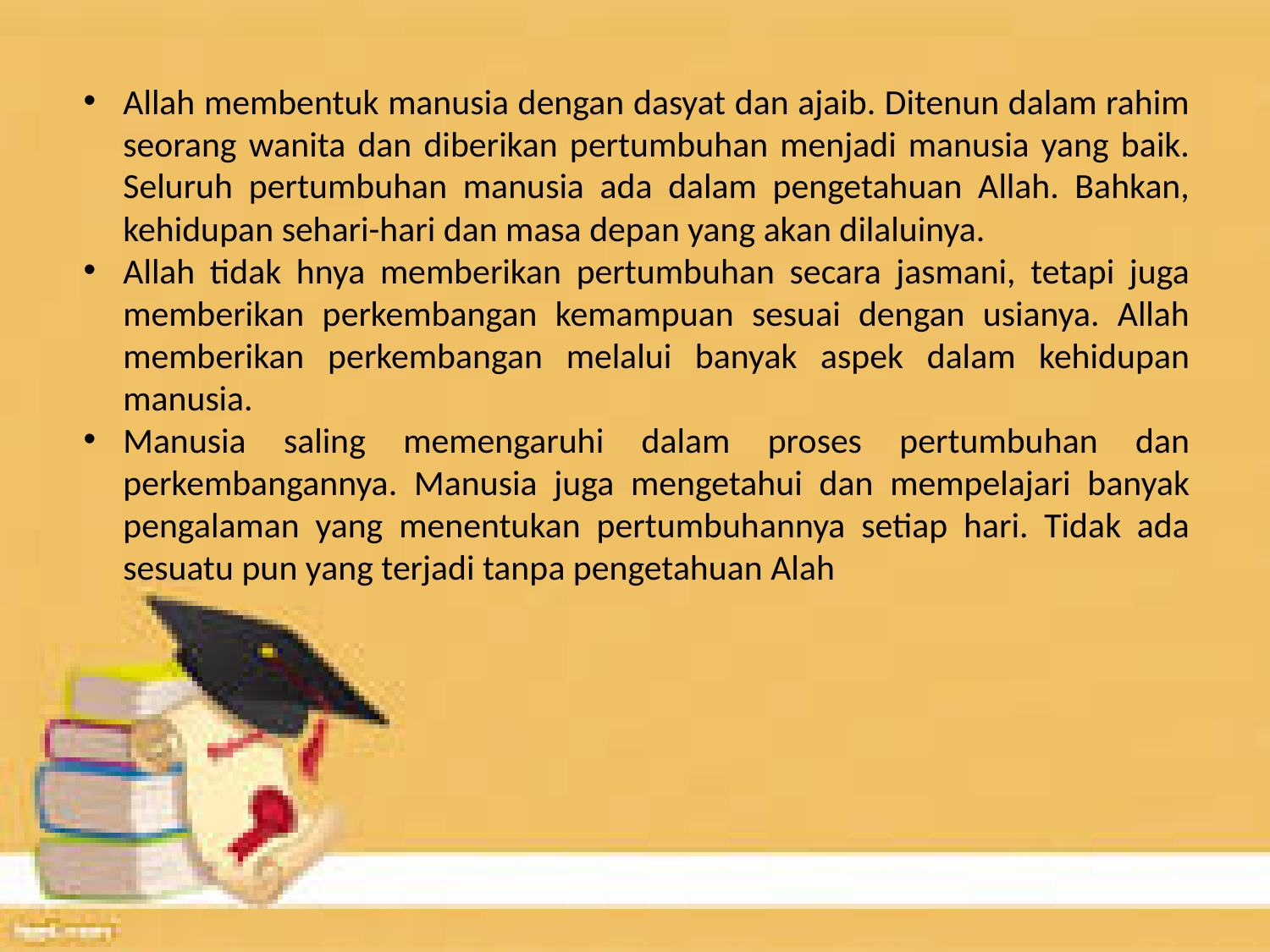

Allah membentuk manusia dengan dasyat dan ajaib. Ditenun dalam rahim seorang wanita dan diberikan pertumbuhan menjadi manusia yang baik. Seluruh pertumbuhan manusia ada dalam pengetahuan Allah. Bahkan, kehidupan sehari-hari dan masa depan yang akan dilaluinya.
Allah tidak hnya memberikan pertumbuhan secara jasmani, tetapi juga memberikan perkembangan kemampuan sesuai dengan usianya. Allah memberikan perkembangan melalui banyak aspek dalam kehidupan manusia.
Manusia saling memengaruhi dalam proses pertumbuhan dan perkembangannya. Manusia juga mengetahui dan mempelajari banyak pengalaman yang menentukan pertumbuhannya setiap hari. Tidak ada sesuatu pun yang terjadi tanpa pengetahuan Alah